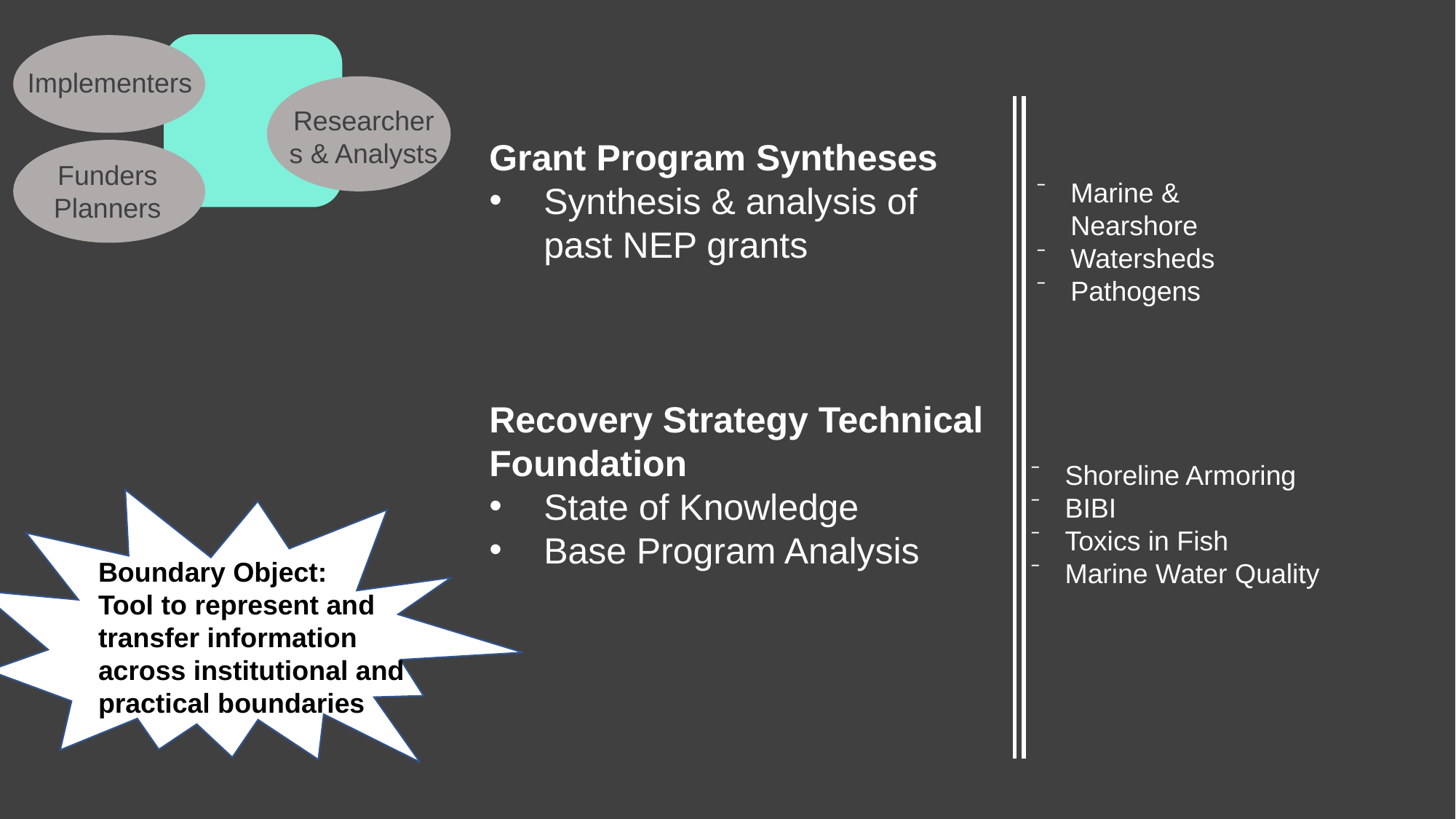

# Boundary object type 1: technical knowledge foundations at the interface between research & implementation/funding

Implementers

Funders
Planners

Researchers & Analysts

Grant Program Syntheses
Synthesis & analysis of past NEP grants

Recovery Strategy Technical Foundation
State of Knowledge
Base Program Analysis

Marine & Nearshore
Watersheds
Pathogens
Shoreline Armoring
BIBI
Toxics in Fish
Marine Water Quality

Boundary Object:
Tool to represent and transfer information across institutional and practical boundaries